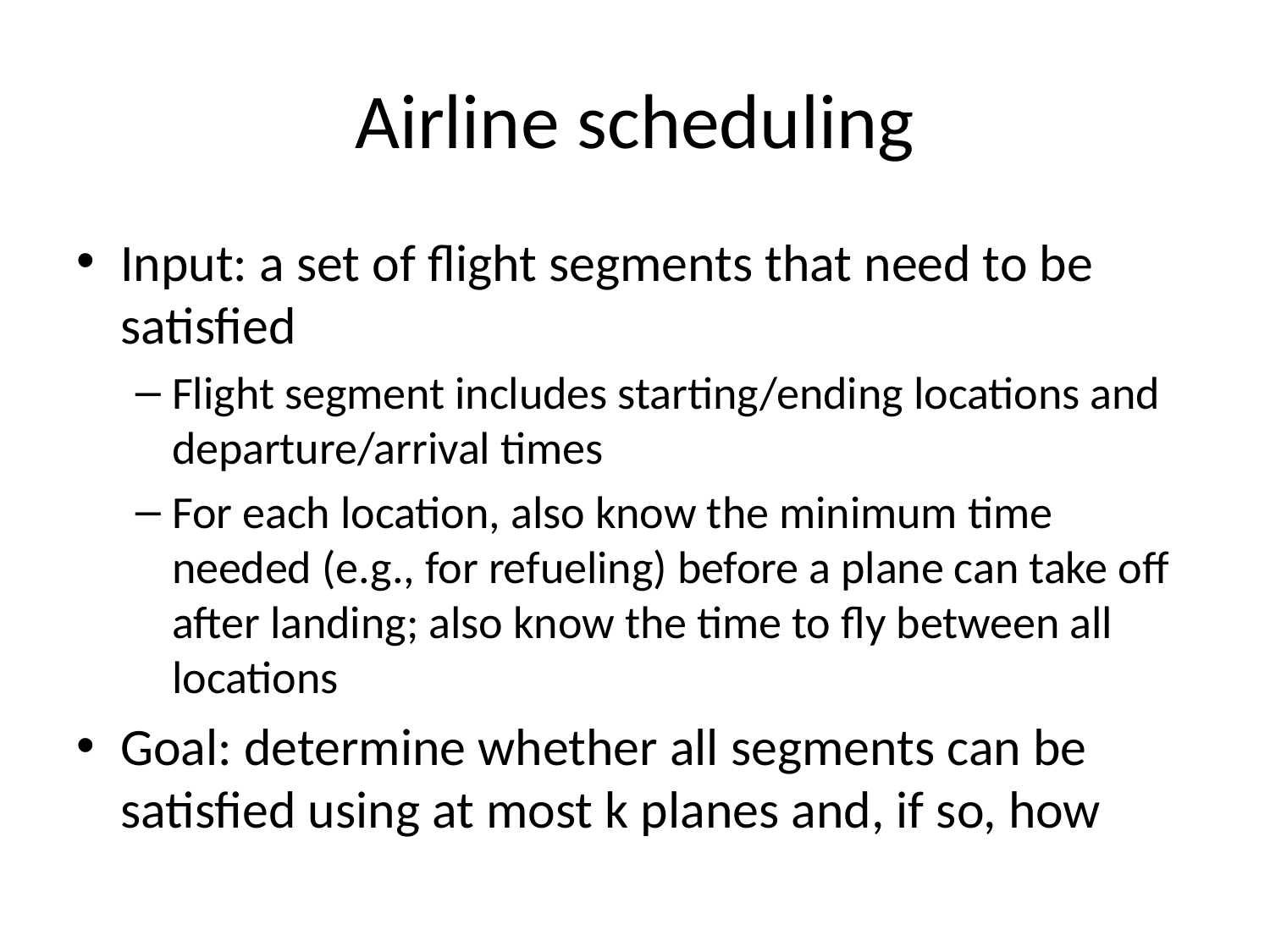

# Airline scheduling
Input: a set of flight segments that need to be satisfied
Flight segment includes starting/ending locations and departure/arrival times
For each location, also know the minimum time needed (e.g., for refueling) before a plane can take off after landing; also know the time to fly between all locations
Goal: determine whether all segments can be satisfied using at most k planes and, if so, how